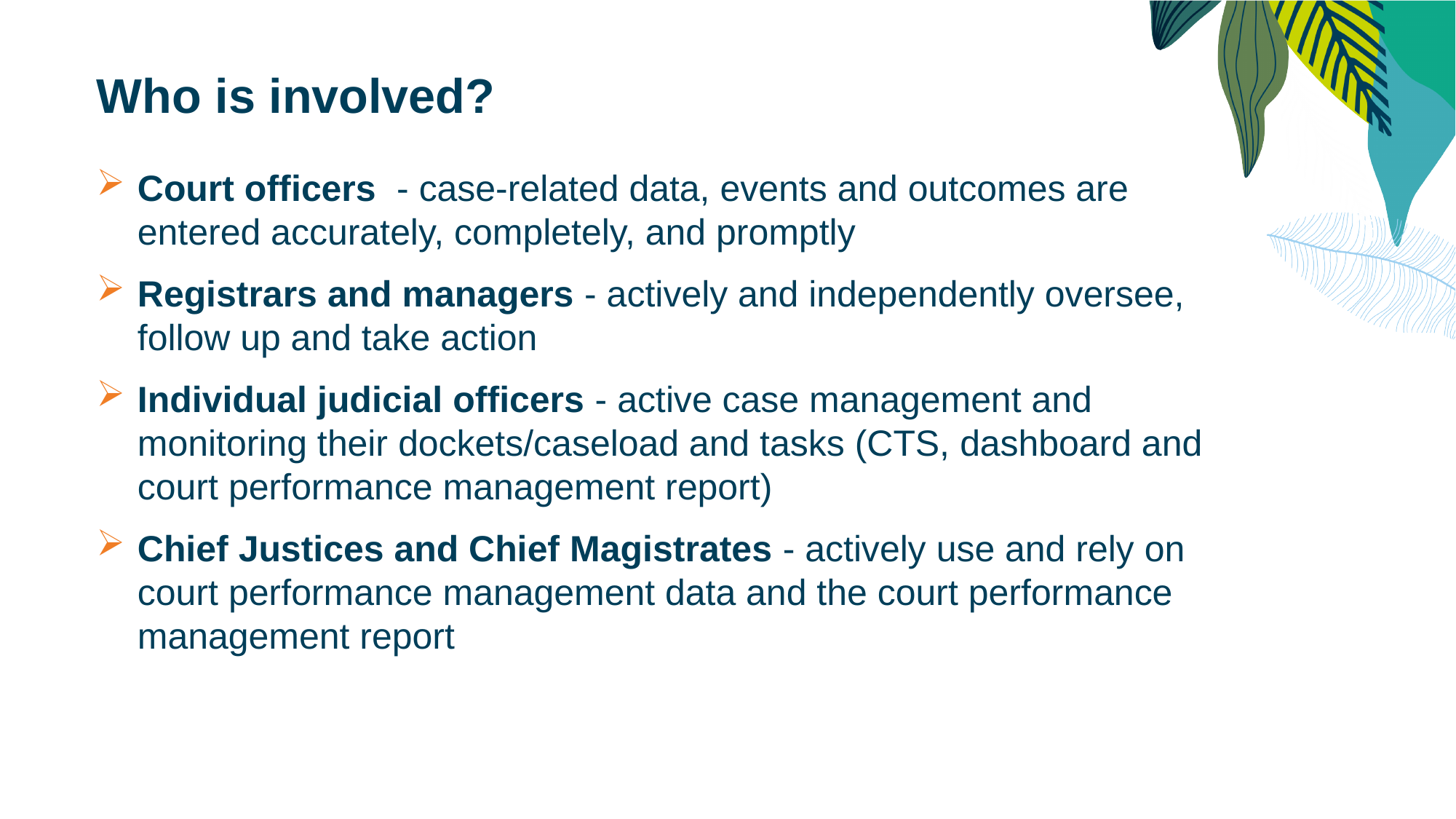

Who is involved?
Court officers  - case-related data, events and outcomes are entered accurately, completely, and promptly
Registrars and managers - actively and independently oversee, follow up and take action
Individual judicial officers - active case management and monitoring their dockets/caseload and tasks (CTS, dashboard and court performance management report)
Chief Justices and Chief Magistrates - actively use and rely on court performance management data and the court performance management report